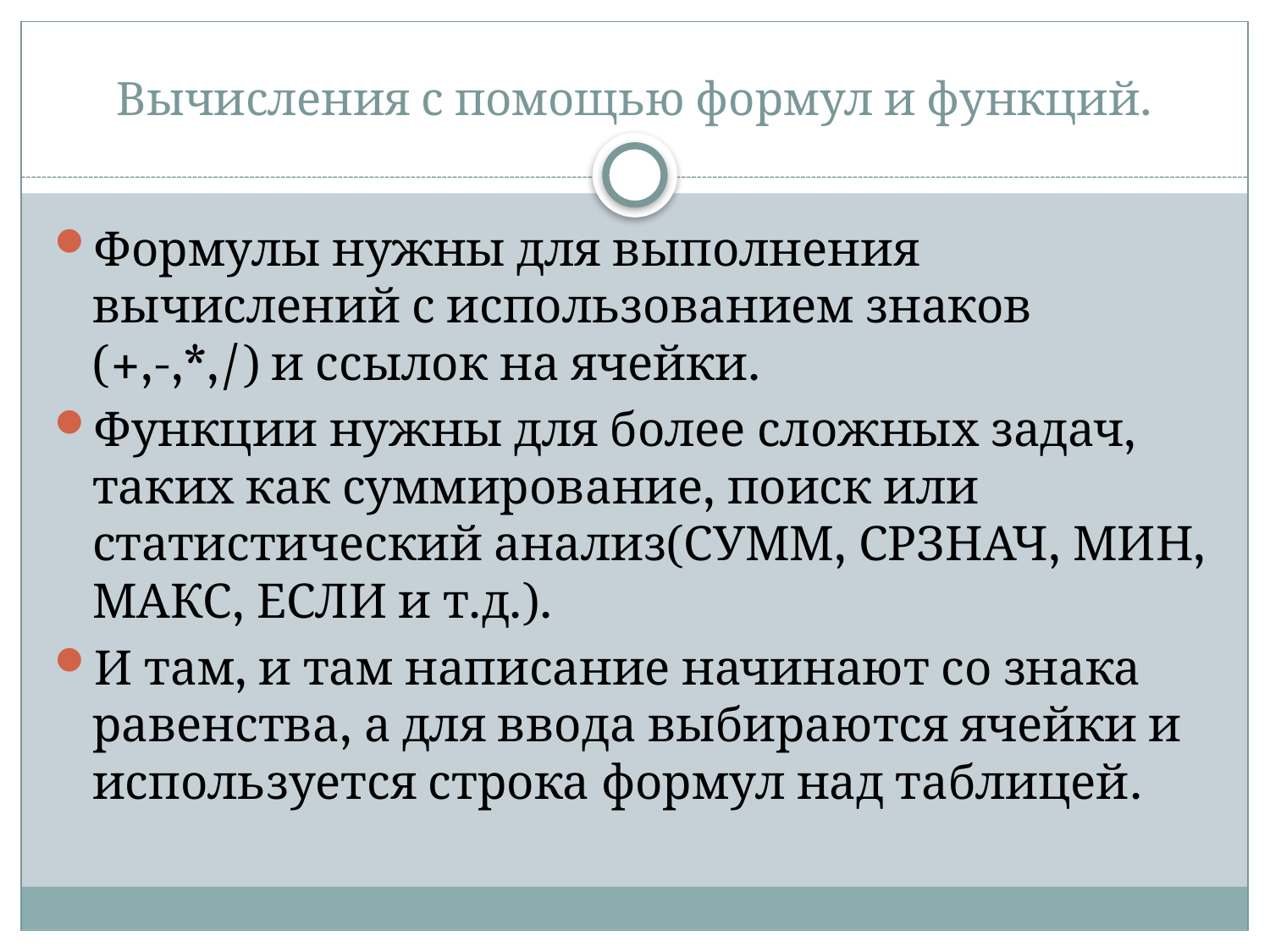

# Вычисления с помощью формул и функций.
Формулы нужны для выполнения вычислений с использованием знаков (+,-,*,/) и ссылок на ячейки.
Функции нужны для более сложных задач, таких как суммирование, поиск или статистический анализ(СУММ, СРЗНАЧ, МИН, МАКС, ЕСЛИ и т.д.).
И там, и там написание начинают со знака равенства, а для ввода выбираются ячейки и используется строка формул над таблицей.